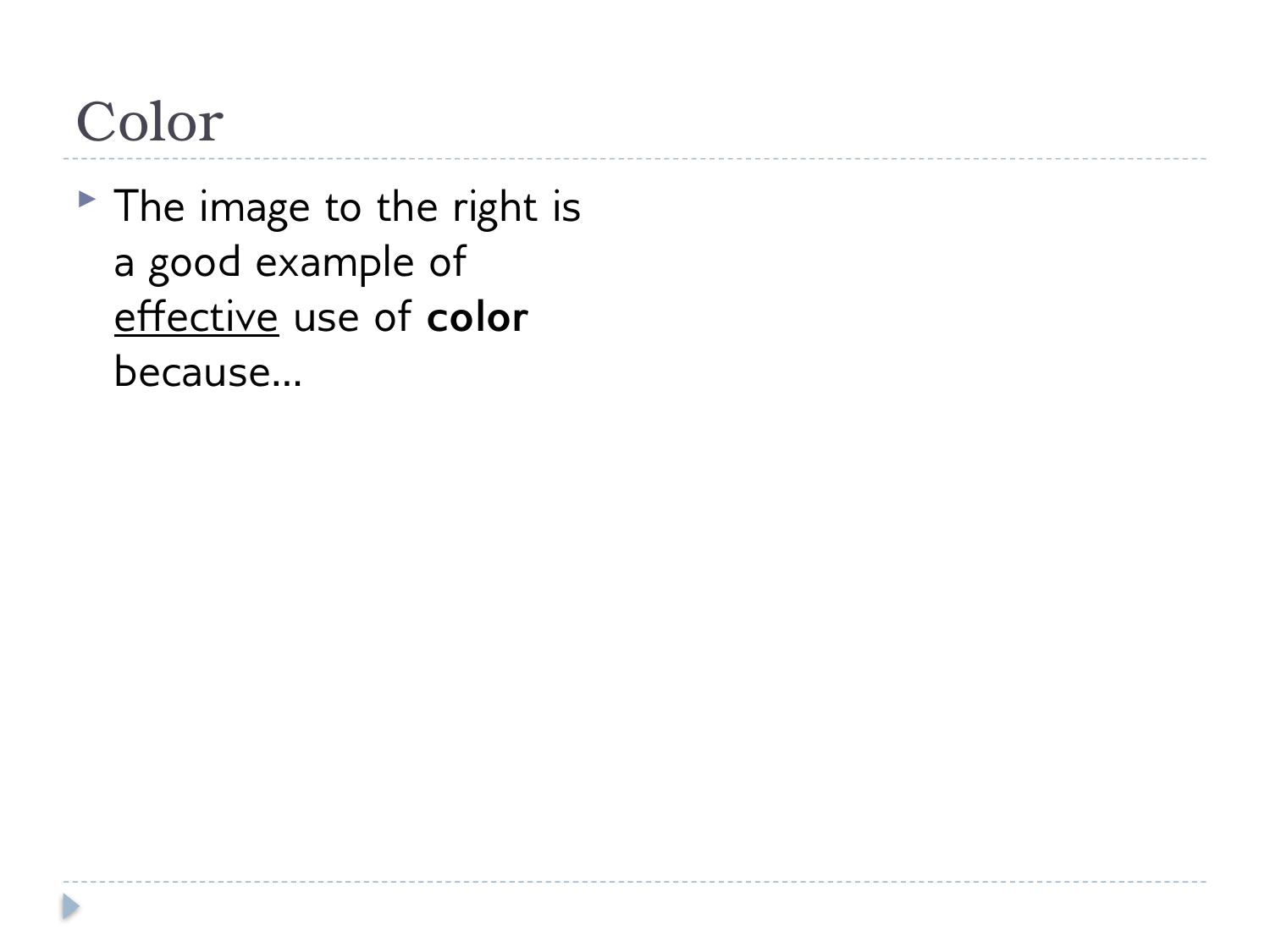

# Color

The image to the right is a good example of effective use of color because…